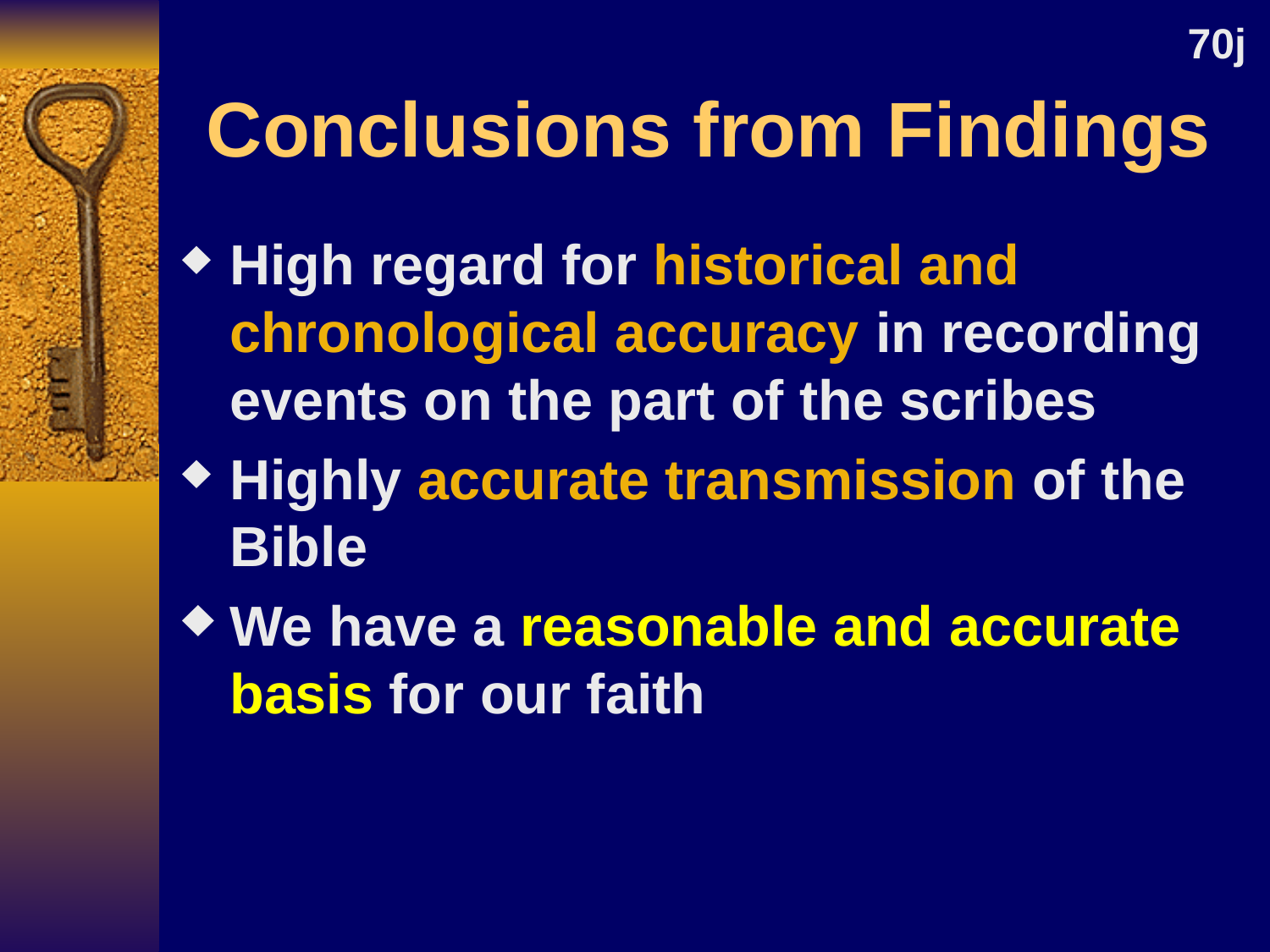

70j
# Conclusions from Findings
High regard for historical and chronological accuracy in recording events on the part of the scribes
Highly accurate transmission of the Bible
We have a reasonable and accurate basis for our faith